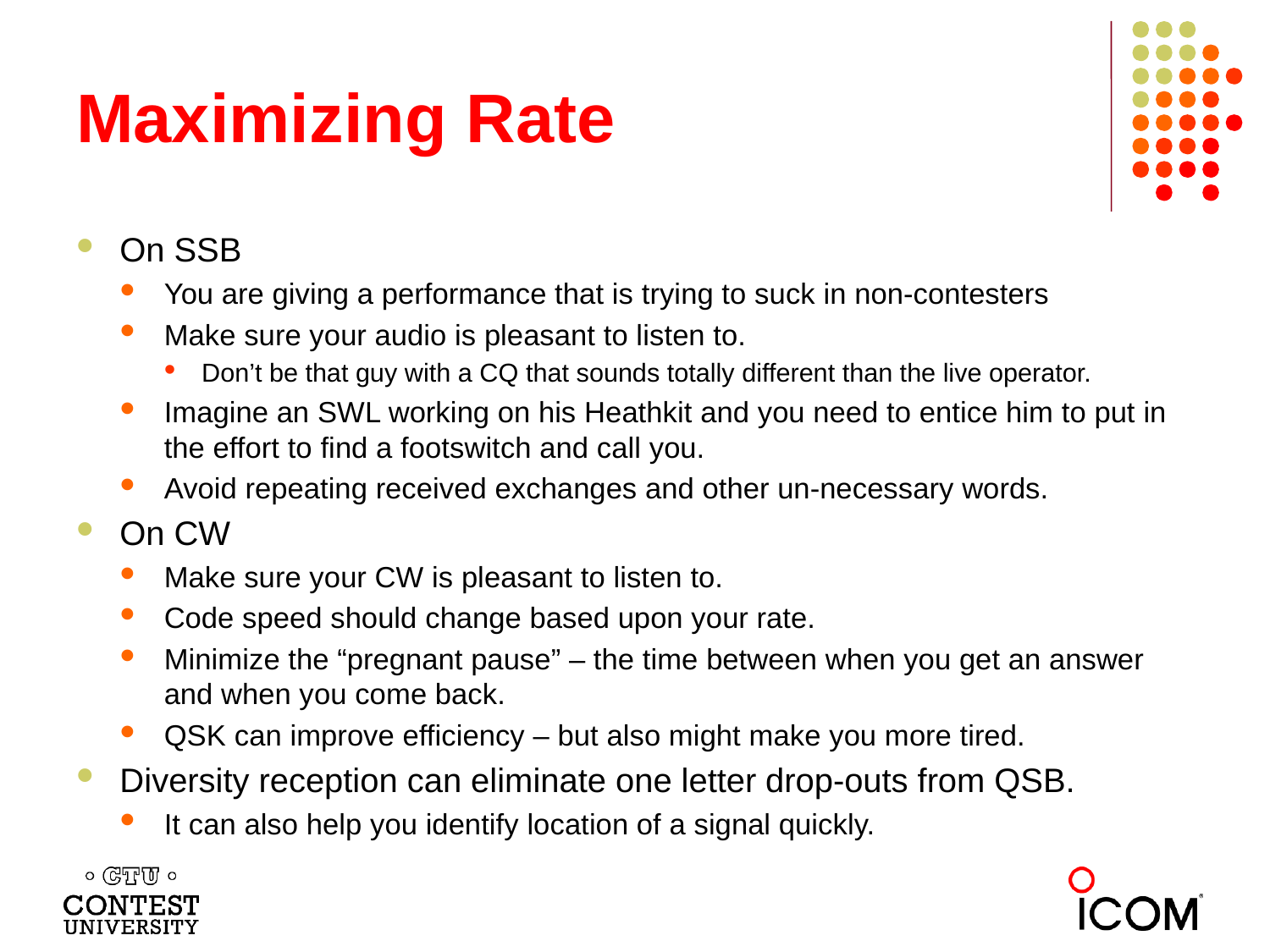

# Maximizing Rate
On SSB
You are giving a performance that is trying to suck in non-contesters
Make sure your audio is pleasant to listen to.
Don’t be that guy with a CQ that sounds totally different than the live operator.
Imagine an SWL working on his Heathkit and you need to entice him to put in the effort to find a footswitch and call you.
Avoid repeating received exchanges and other un-necessary words.
On CW
Make sure your CW is pleasant to listen to.
Code speed should change based upon your rate.
Minimize the “pregnant pause” – the time between when you get an answer and when you come back.
QSK can improve efficiency – but also might make you more tired.
Diversity reception can eliminate one letter drop-outs from QSB.
It can also help you identify location of a signal quickly.